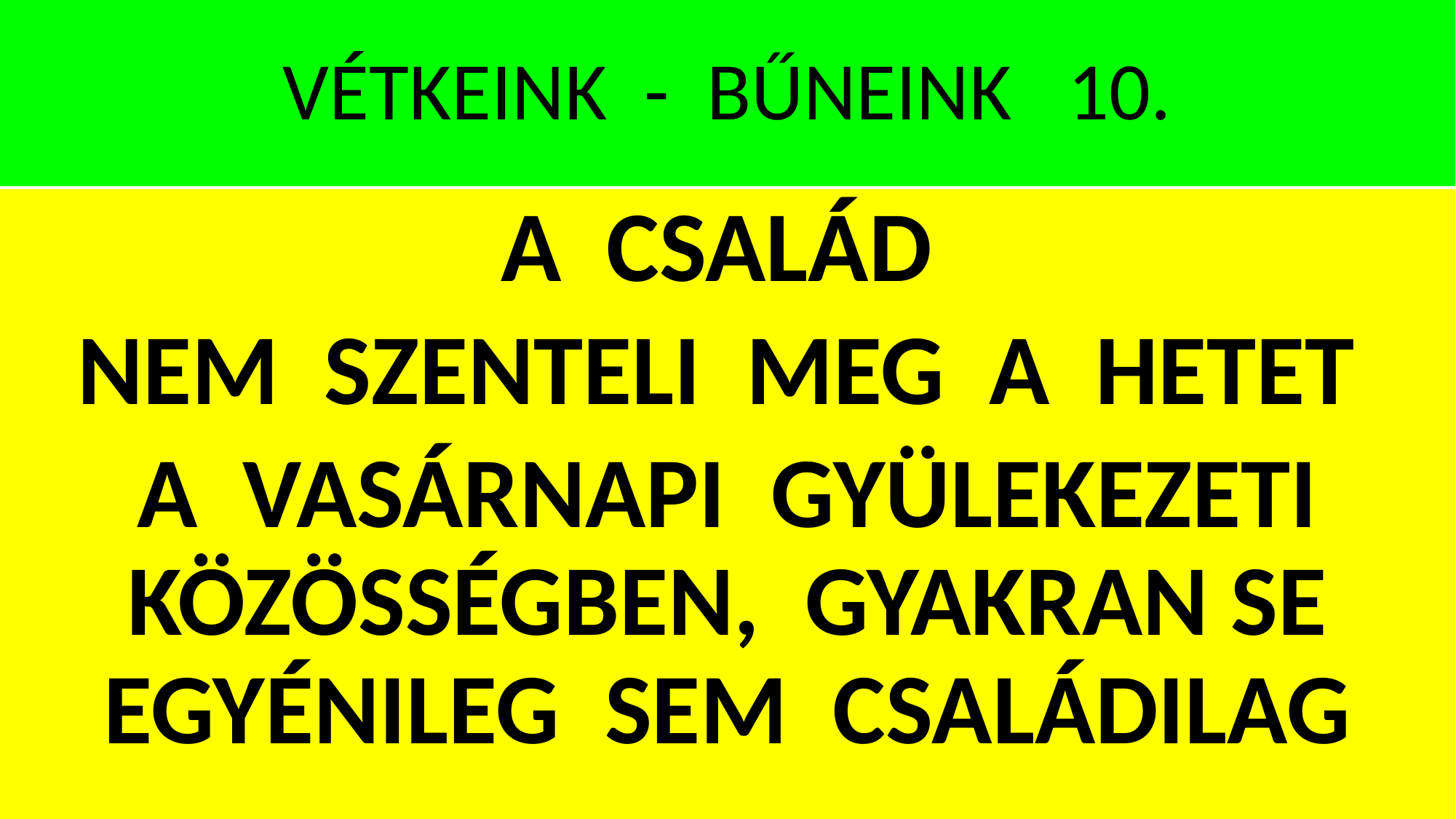

# VÉTKEINK  -  BŰNEINK   10.
A  CSALÁD
NEM  SZENTELI  MEG  A  HETET
A  VASÁRNAPI  GYÜLEKEZETI KÖZÖSSÉGBEN,  GYAKRAN SE EGYÉNILEG  SEM  CSALÁDILAG